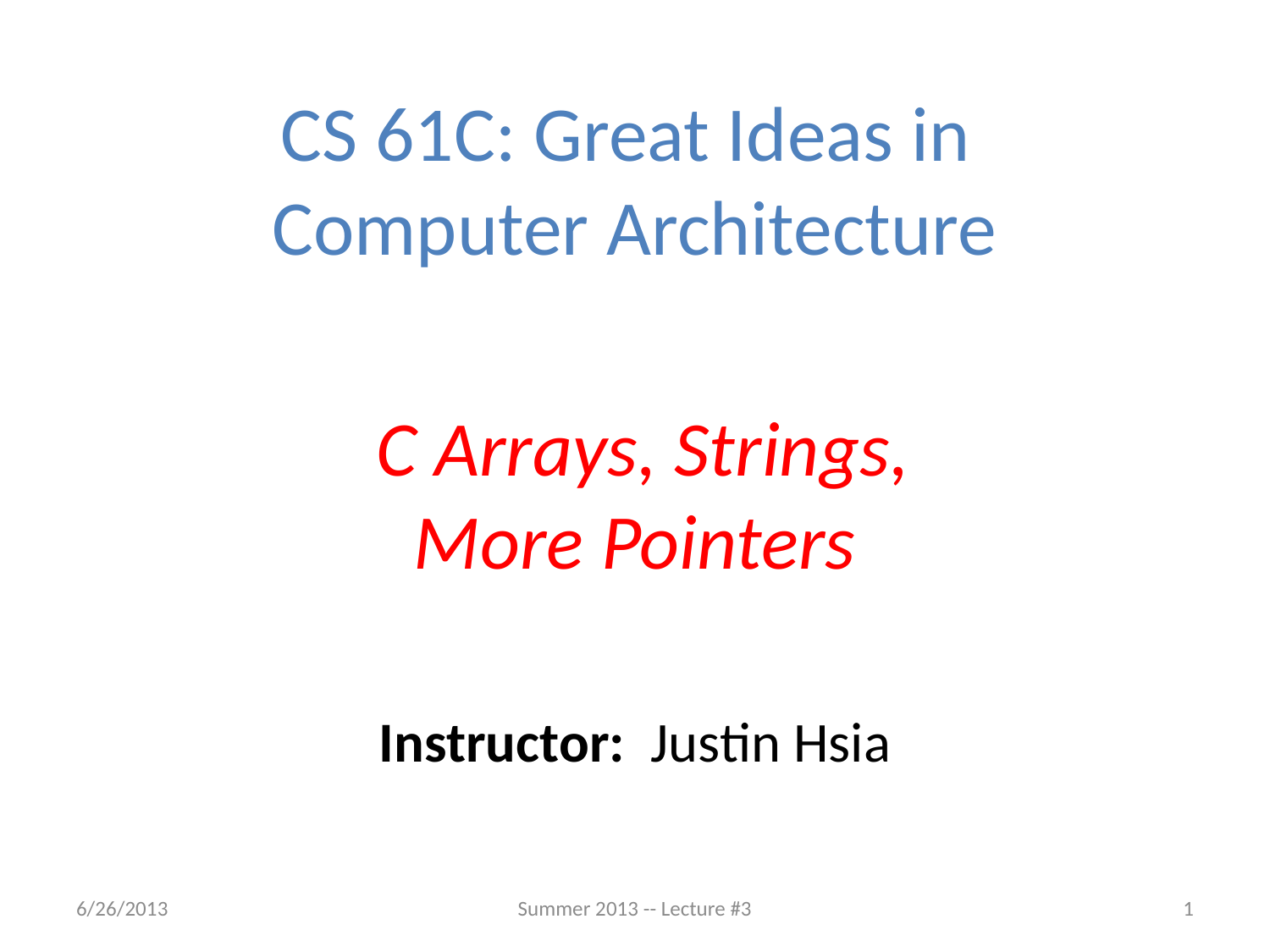

CS 61C: Great Ideas in
Computer Architecture
 C Arrays, Strings,
More Pointers

Instructor:  Justin Hsia
6/26/2013
Summer 2013 -- Lecture #3
1